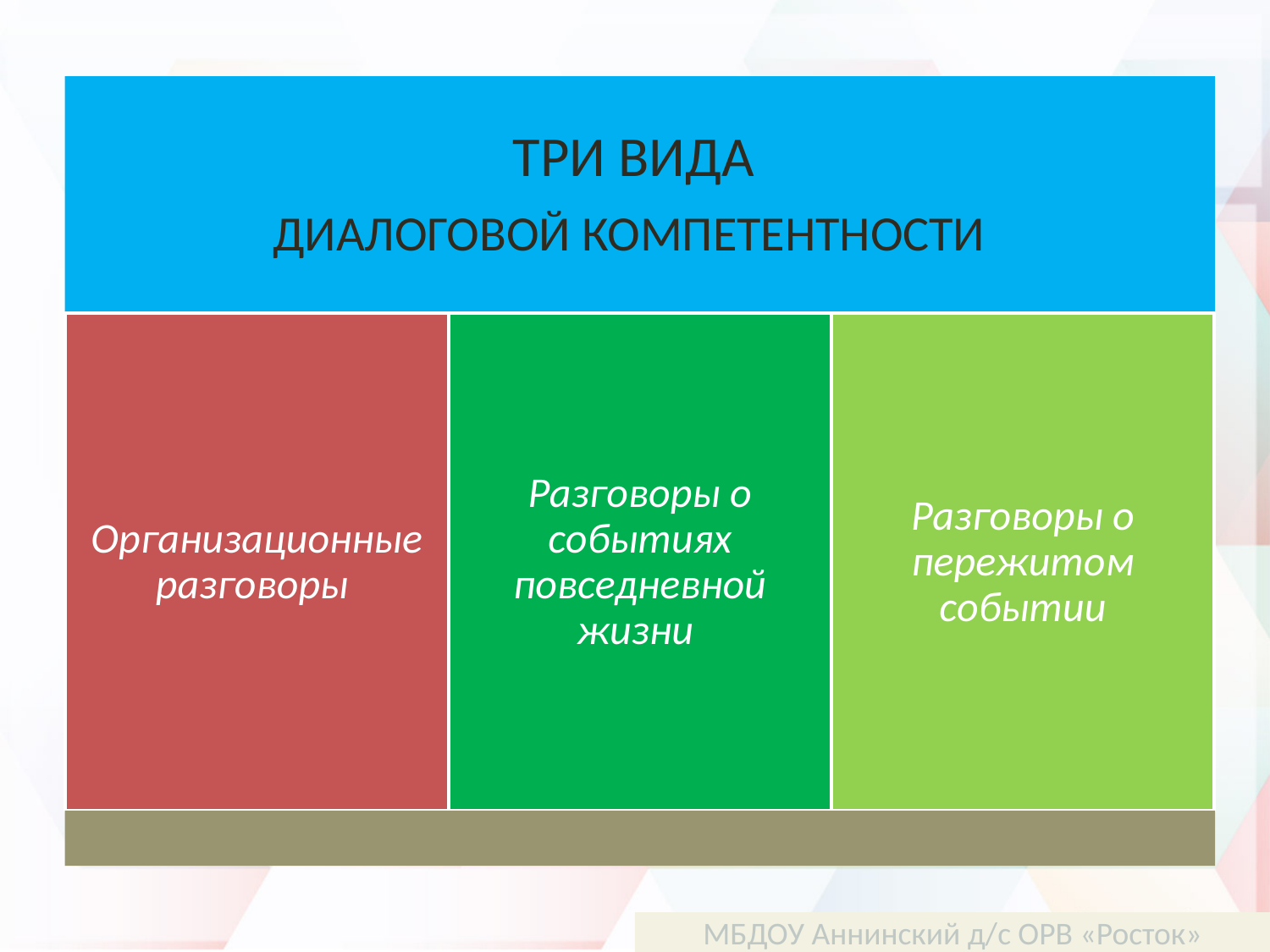

ТРИ ВИДА
ДИАЛОГОВОЙ КОМПЕТЕНТНОСТИ
Организационные разговоры
Разговоры о событиях повседневной жизни
Разговоры о пережитом событии
МБДОУ Аннинский д/с ОРВ «Росток»